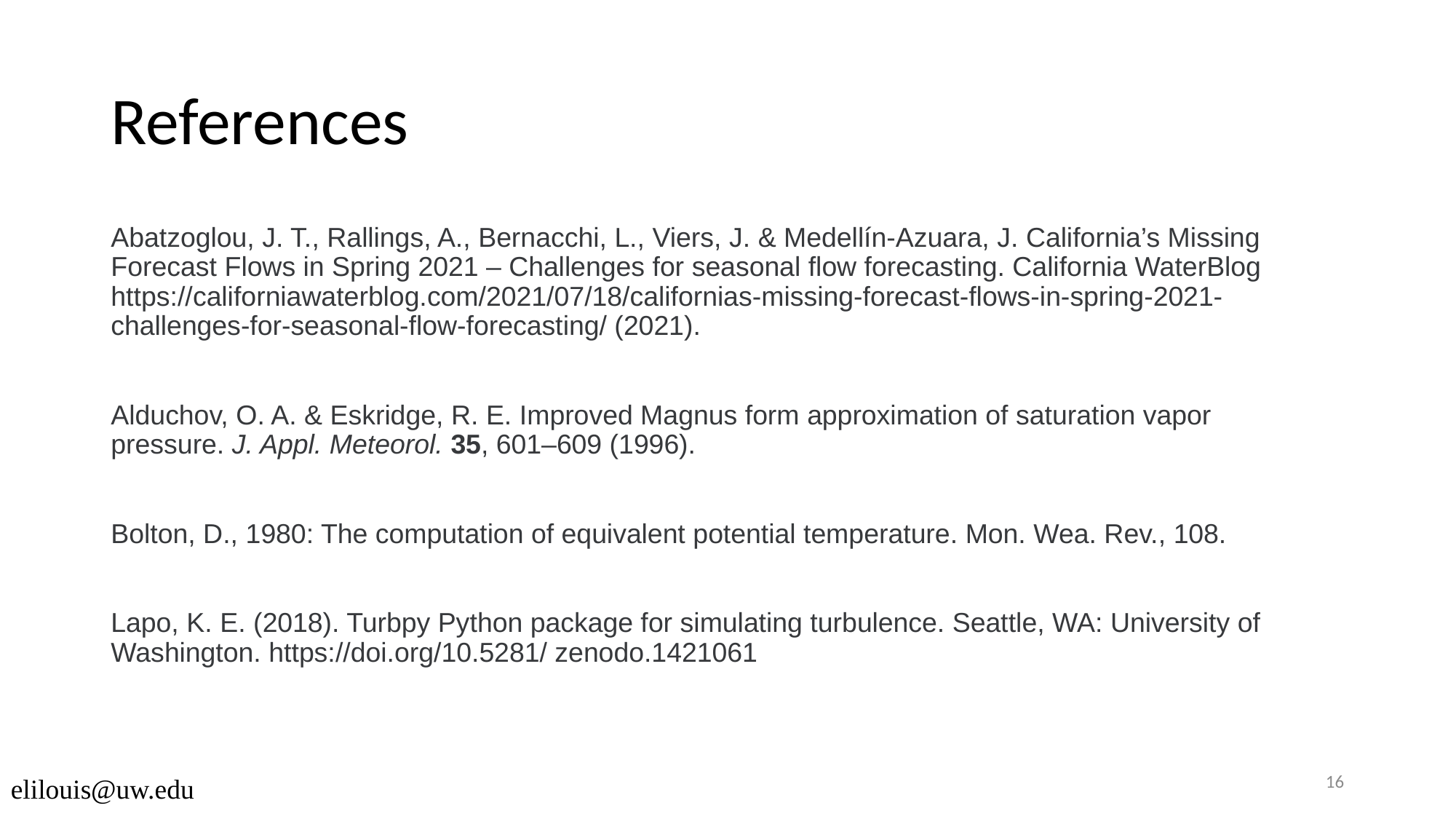

# References
Abatzoglou, J. T., Rallings, A., Bernacchi, L., Viers, J. & Medellín-Azuara, J. California’s Missing Forecast Flows in Spring 2021 – Challenges for seasonal flow forecasting. California WaterBlog https://californiawaterblog.com/2021/07/18/californias-missing-forecast-flows-in-spring-2021-challenges-for-seasonal-flow-forecasting/ (2021).

Alduchov, O. A. & Eskridge, R. E. Improved Magnus form approximation of saturation vapor pressure. J. Appl. Meteorol. 35, 601–609 (1996).

Bolton, D., 1980: The computation of equivalent potential temperature. Mon. Wea. Rev., 108.

Lapo, K. E. (2018). Turbpy Python package for simulating turbulence. Seattle, WA: University of Washington. https://doi.org/10.5281/ zenodo.1421061
16
elilouis@uw.edu